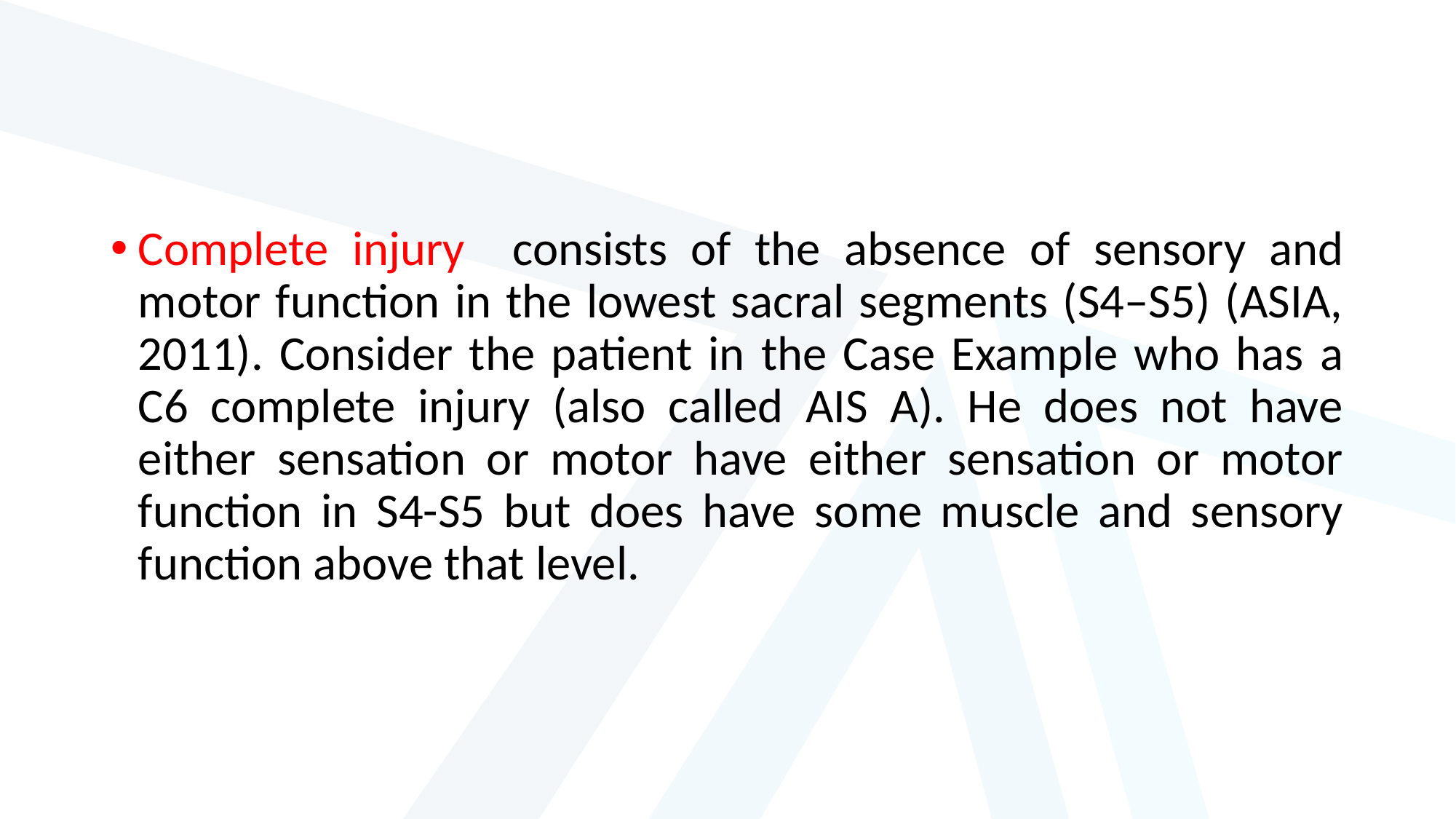

#
Complete injury  consists of the absence of sensory and motor function in the lowest sacral segments (S4–S5) (ASIA, 2011). Consider the patient in the Case Example who has a C6 complete injury (also called AIS A). He does not have either sensation or motor have either sensation or motor function in S4-S5 but does have some muscle and sensory function above that level.